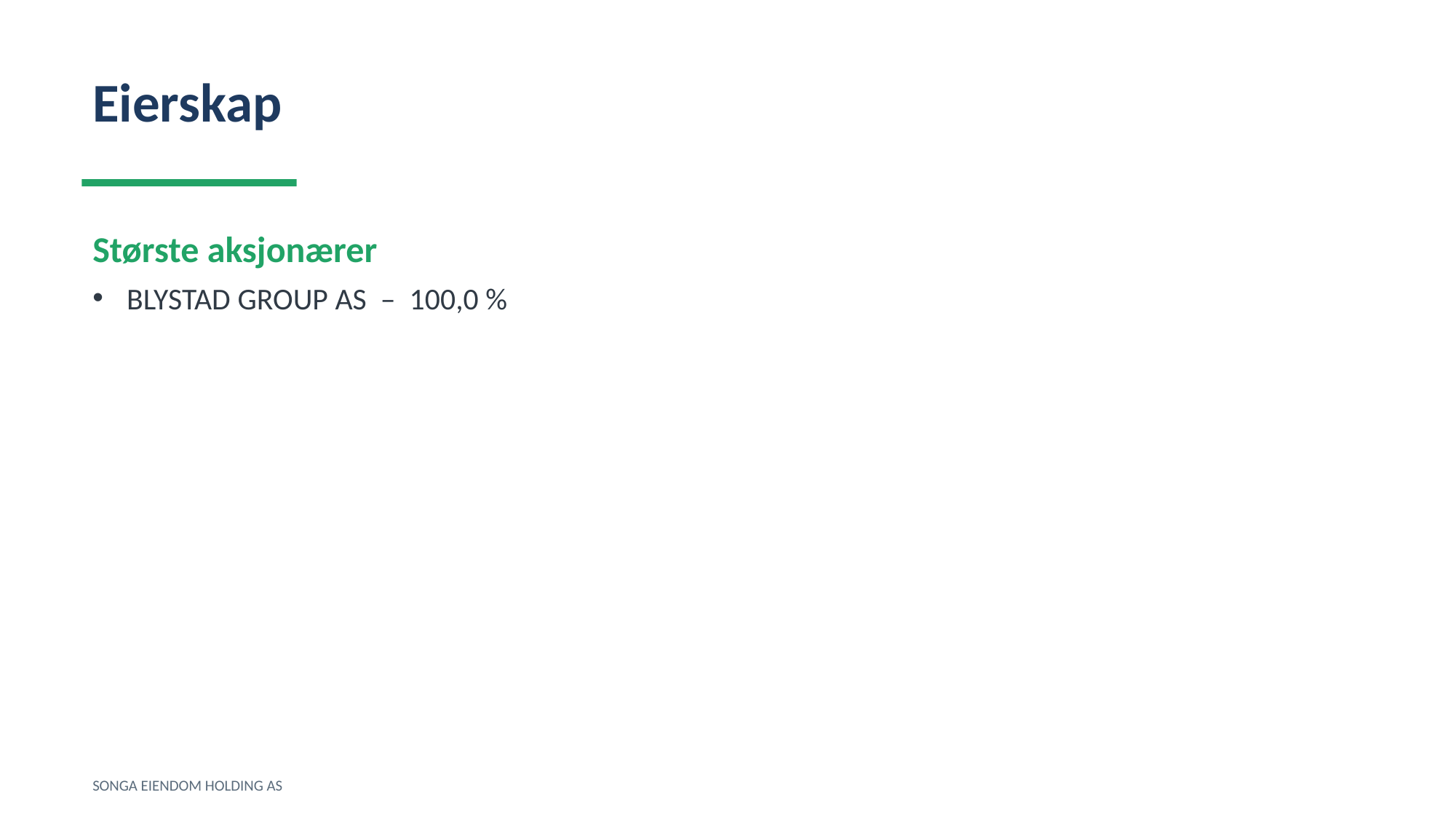

Eierskap

Største aksjonærer
BLYSTAD GROUP AS  –  100,0 %
SONGA EIENDOM HOLDING AS